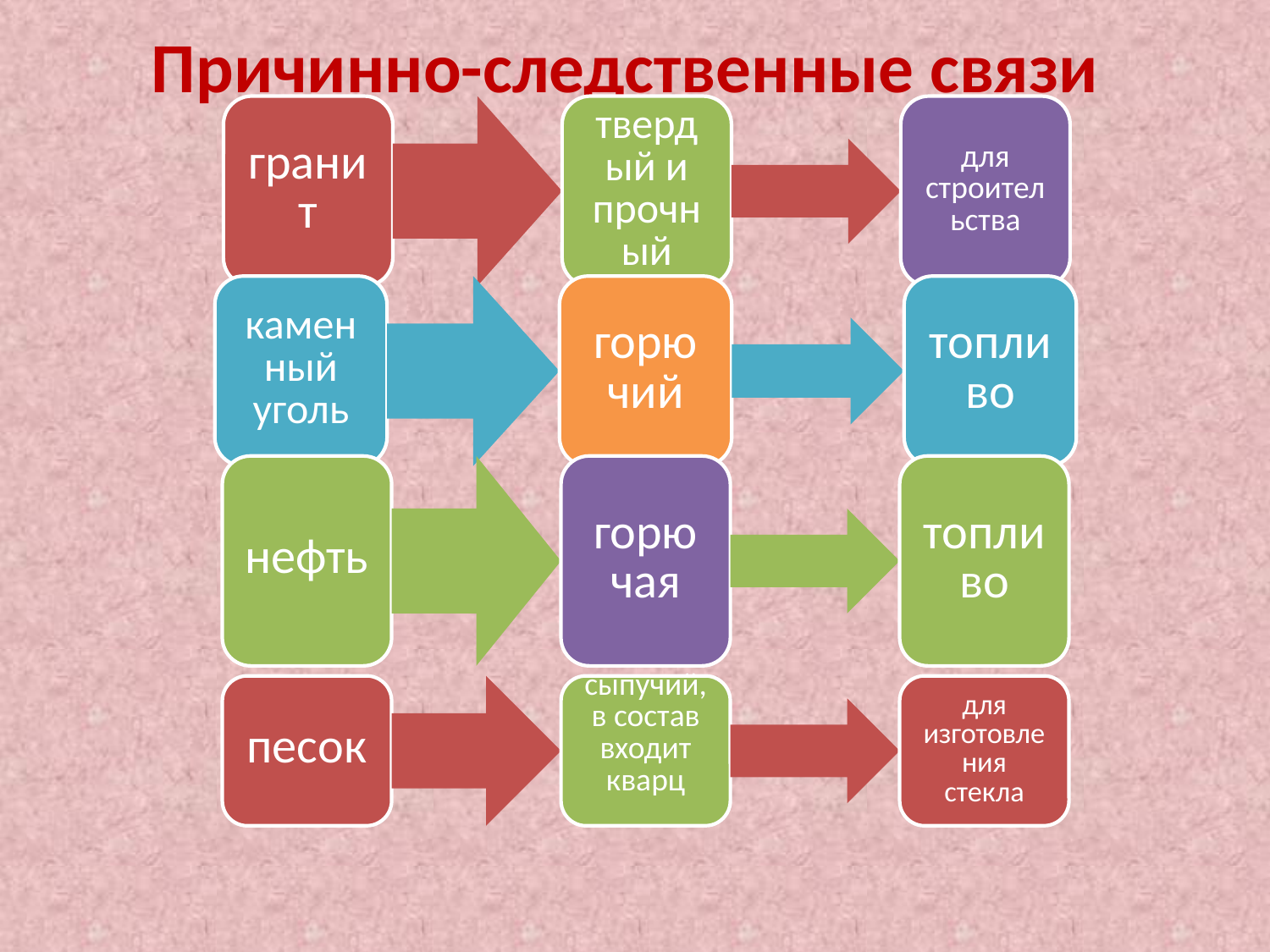

Причинно-следственные связи
гранит
твердый и прочный
для строительства
каменный уголь
горючий
топливо
нефть
горючая
топливо
песок
сыпучий,
в состав входит кварц
для изготовления стекла